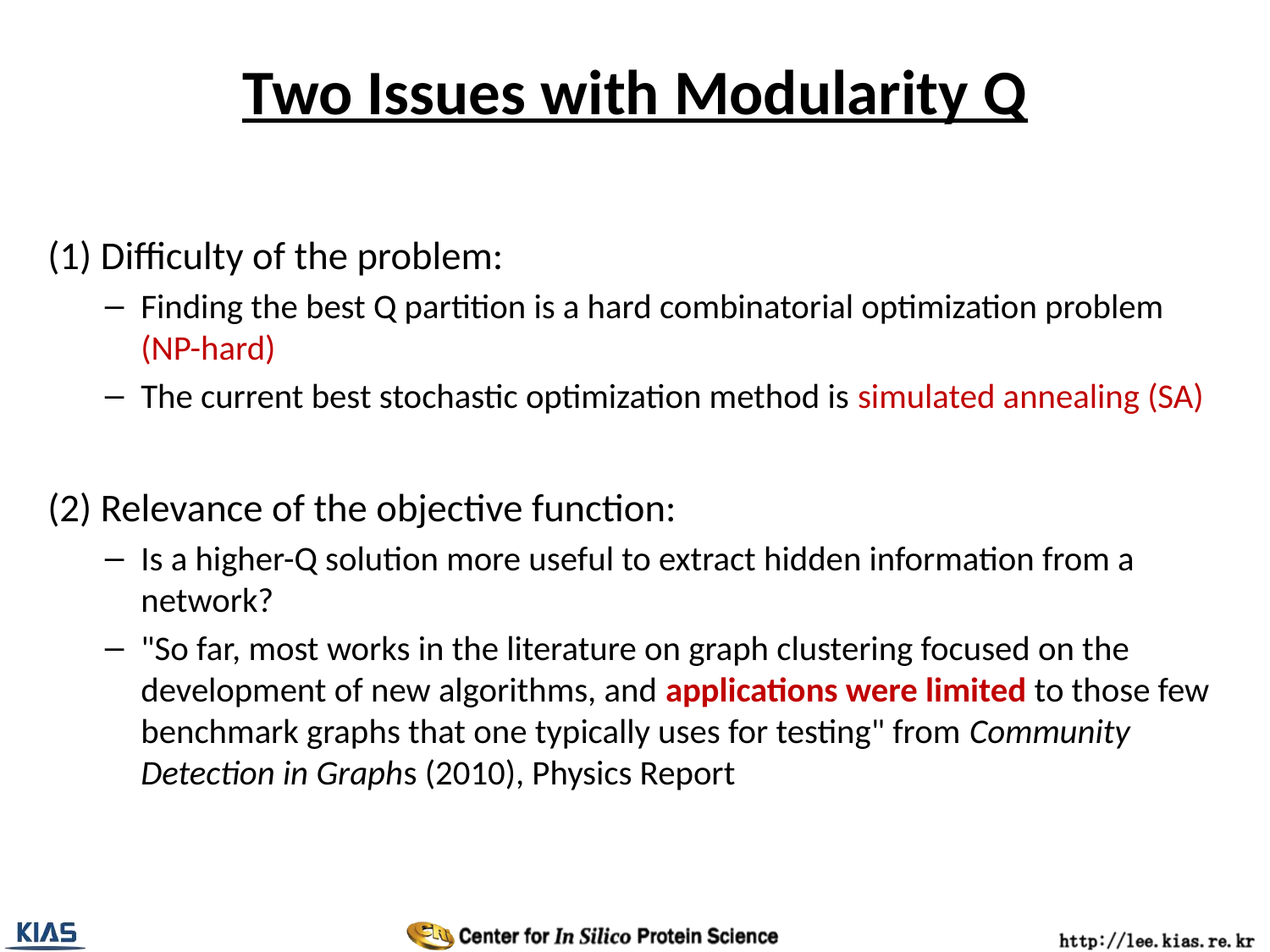

# Two Issues with Modularity Q
(1) Difficulty of the problem:
Finding the best Q partition is a hard combinatorial optimization problem (NP-hard)
The current best stochastic optimization method is simulated annealing (SA)

(2) Relevance of the objective function:
Is a higher-Q solution more useful to extract hidden information from a network?
"So far, most works in the literature on graph clustering focused on the development of new algorithms, and applications were limited to those few benchmark graphs that one typically uses for testing" from Community Detection in Graphs (2010), Physics Report